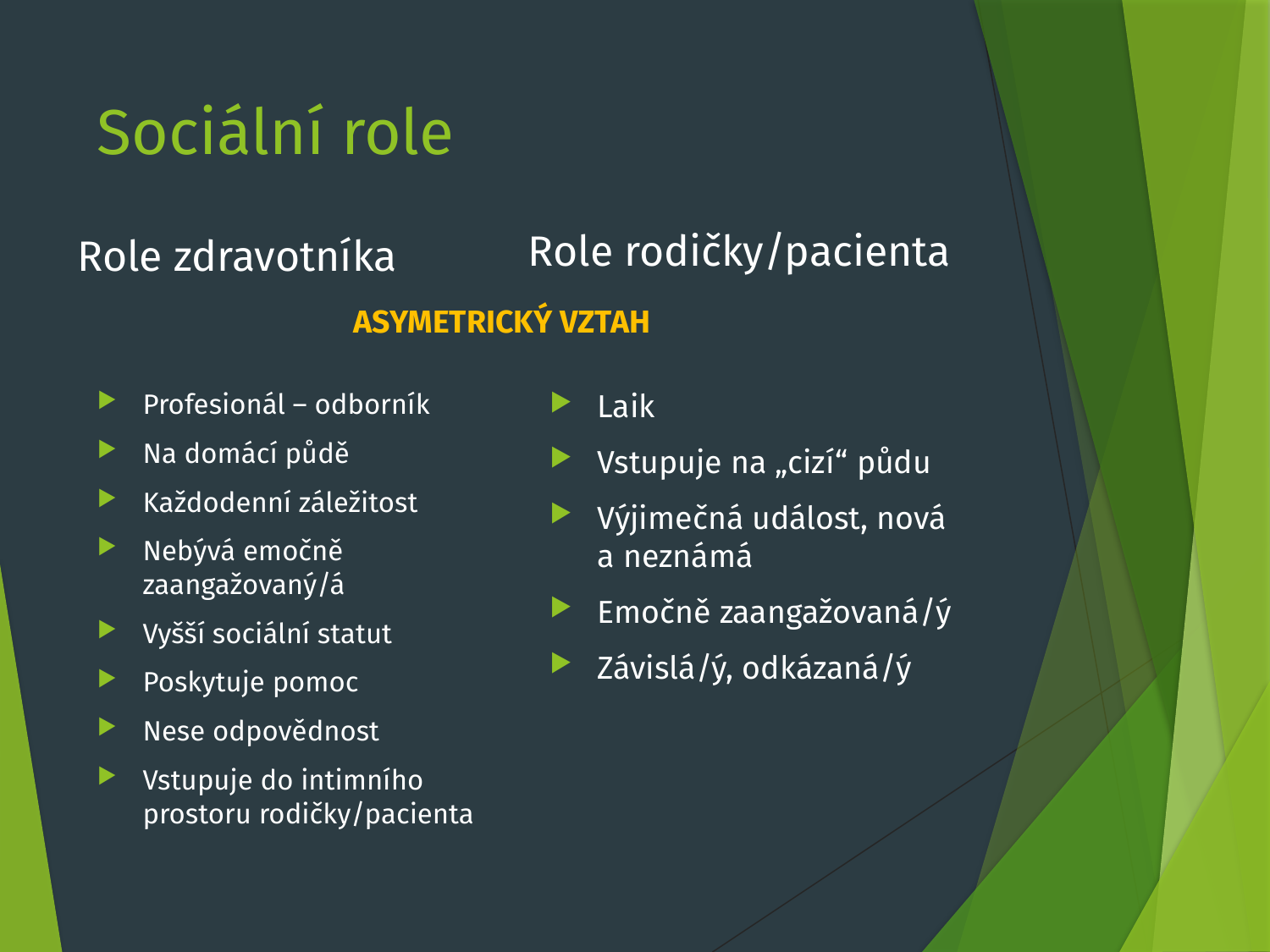

# Sociální role
Role rodičky/pacienta
Role zdravotníka
ASYMETRICKÝ VZTAH
Profesionál – odborník
Na domácí půdě
Každodenní záležitost
Nebývá emočně zaangažovaný/á
Vyšší sociální statut
Poskytuje pomoc
Nese odpovědnost
Vstupuje do intimního prostoru rodičky/pacienta

Laik
Vstupuje na „cizí“ půdu
Výjimečná událost, nová a neznámá
Emočně zaangažovaná/ý
Závislá/ý, odkázaná/ý